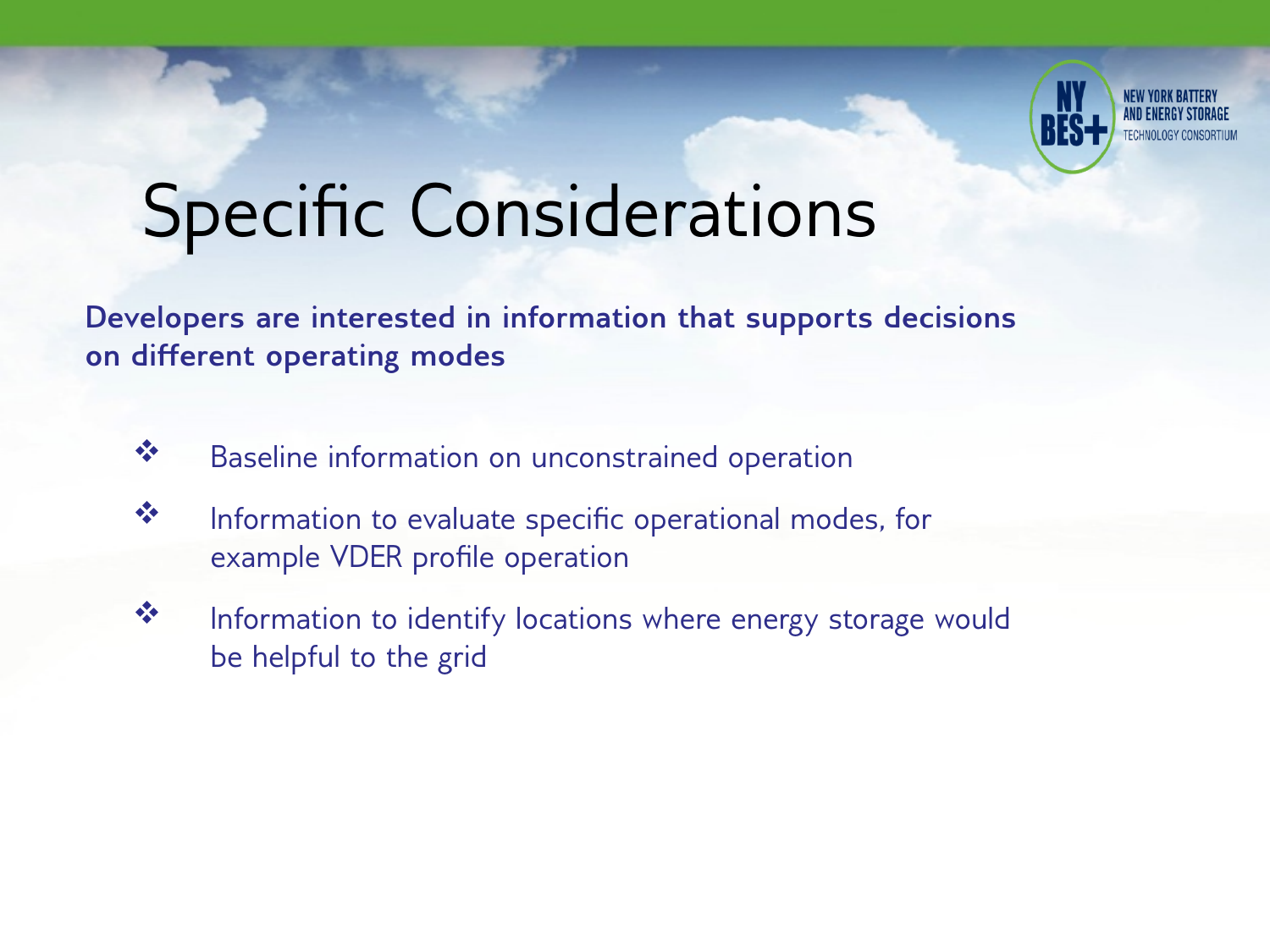

20
Specific Considerations
Developers are interested in information that supports decisions on different operating modes

Baseline information on unconstrained operation
Information to evaluate specific operational modes, for example VDER profile operation
Information to identify locations where energy storage would be helpful to the grid